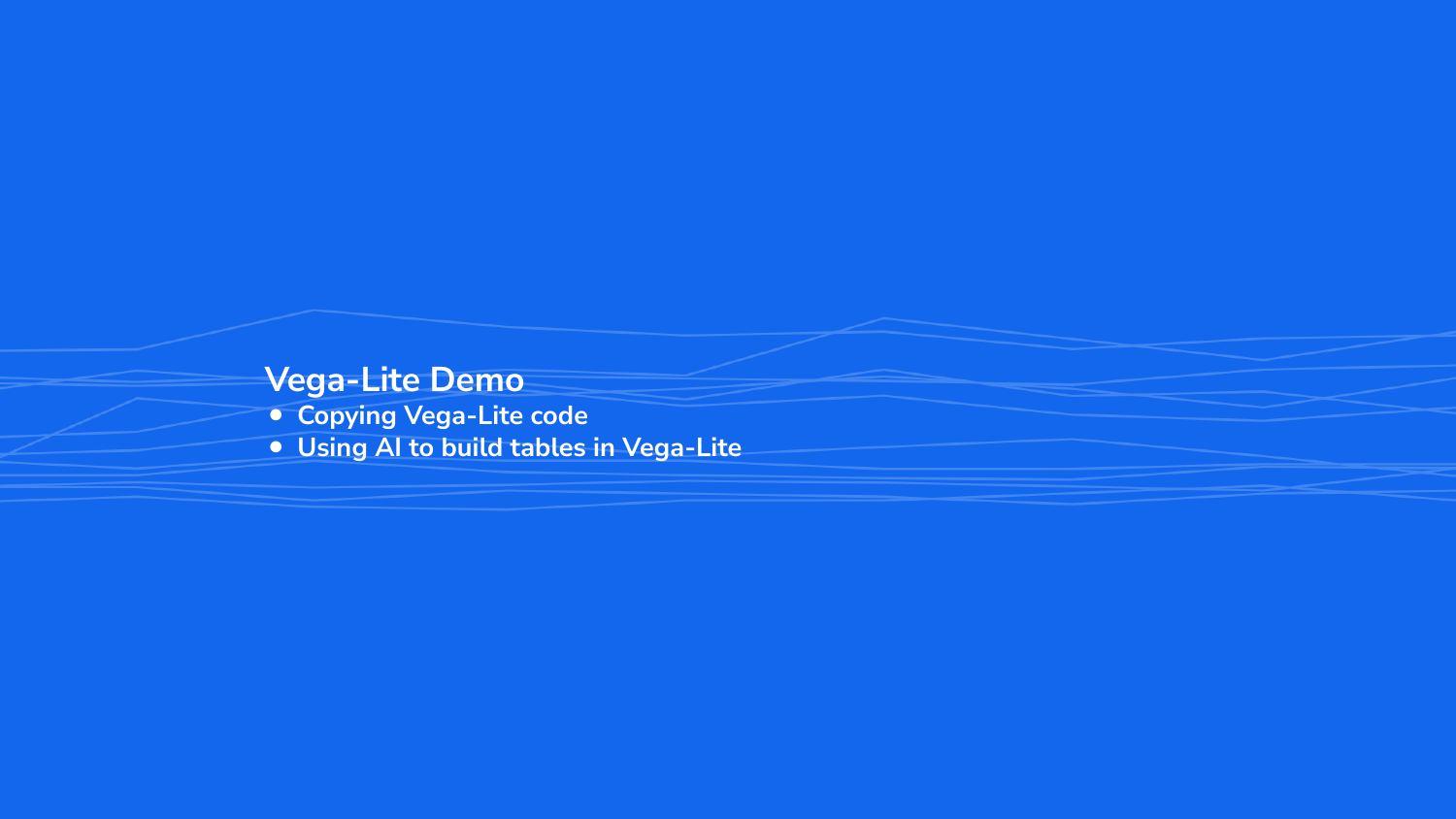

# Vega-Lite Demo
Copying Vega-Lite code
Using AI to build tables in Vega-Lite